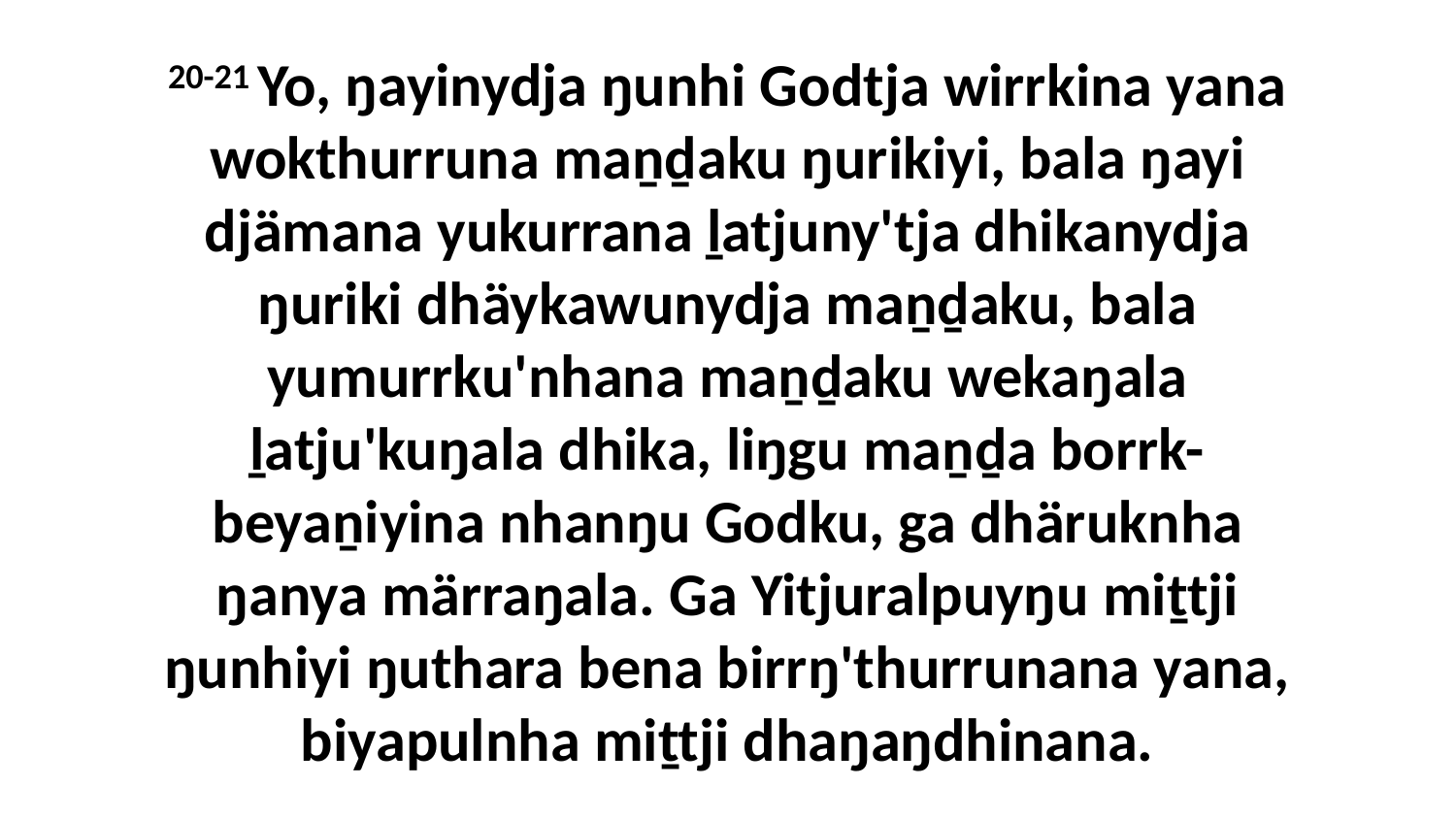

20-21 Yo, ŋayinydja ŋunhi Godtja wirrkina yana wokthurruna maṉḏaku ŋurikiyi, bala ŋayi djämana yukurrana ḻatjuny'tja dhikanydja ŋuriki dhäykawunydja maṉḏaku, bala yumurrku'nhana maṉḏaku wekaŋala ḻatju'kuŋala dhika, liŋgu maṉḏa borrk-beyaṉiyina nhanŋu Godku, ga dhäruknha ŋanya märraŋala. Ga Yitjuralpuyŋu miṯtji ŋunhiyi ŋuthara bena birrŋ'thurrunana yana, biyapulnha miṯtji dhaŋaŋdhinana.